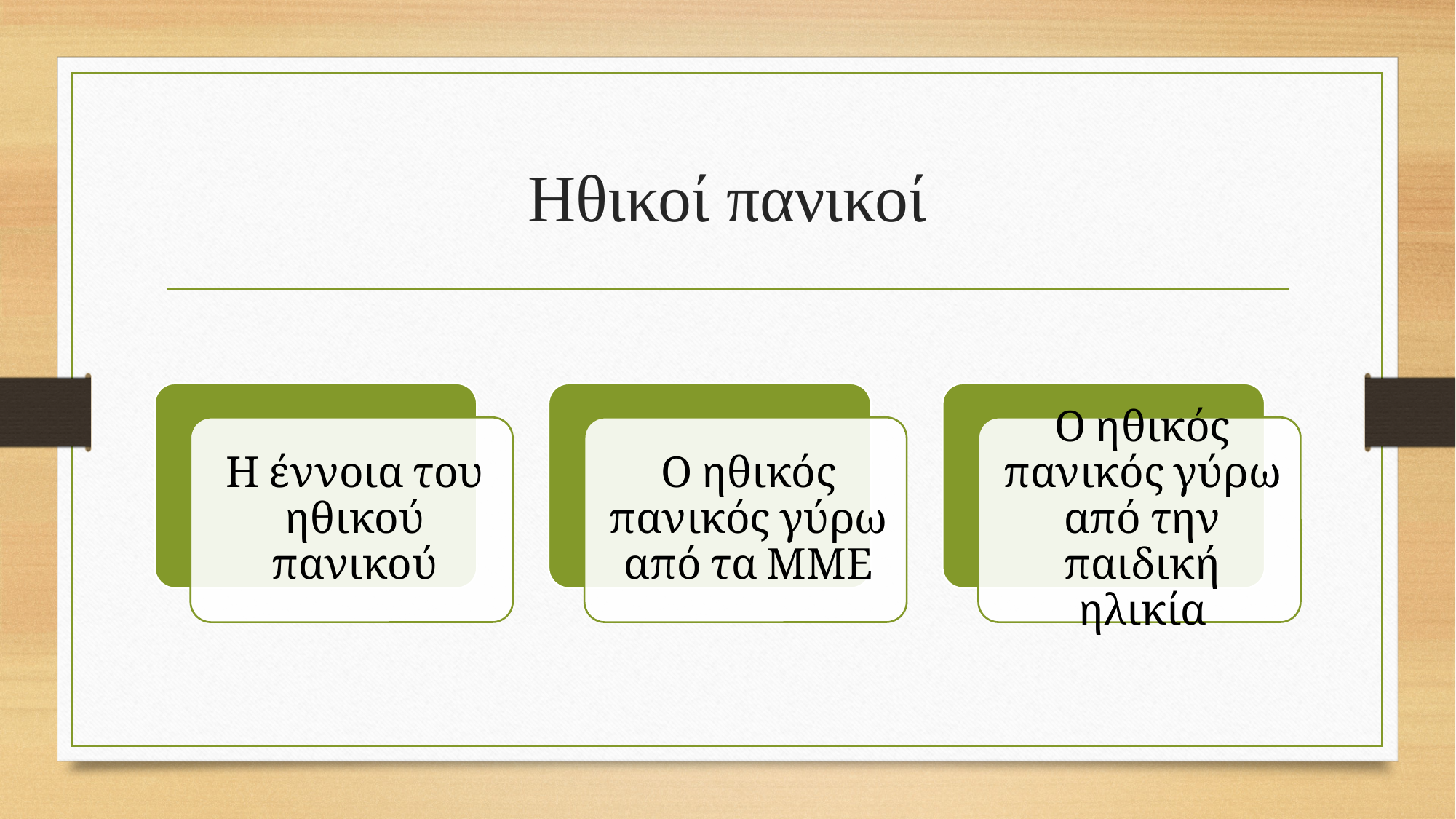

# Ηθικοί πανικοί
Η έννοια του ηθικού πανικού
Ο ηθικός πανικός γύρω από τα ΜΜΕ
Ο ηθικός πανικός γύρω από την παιδική ηλικία